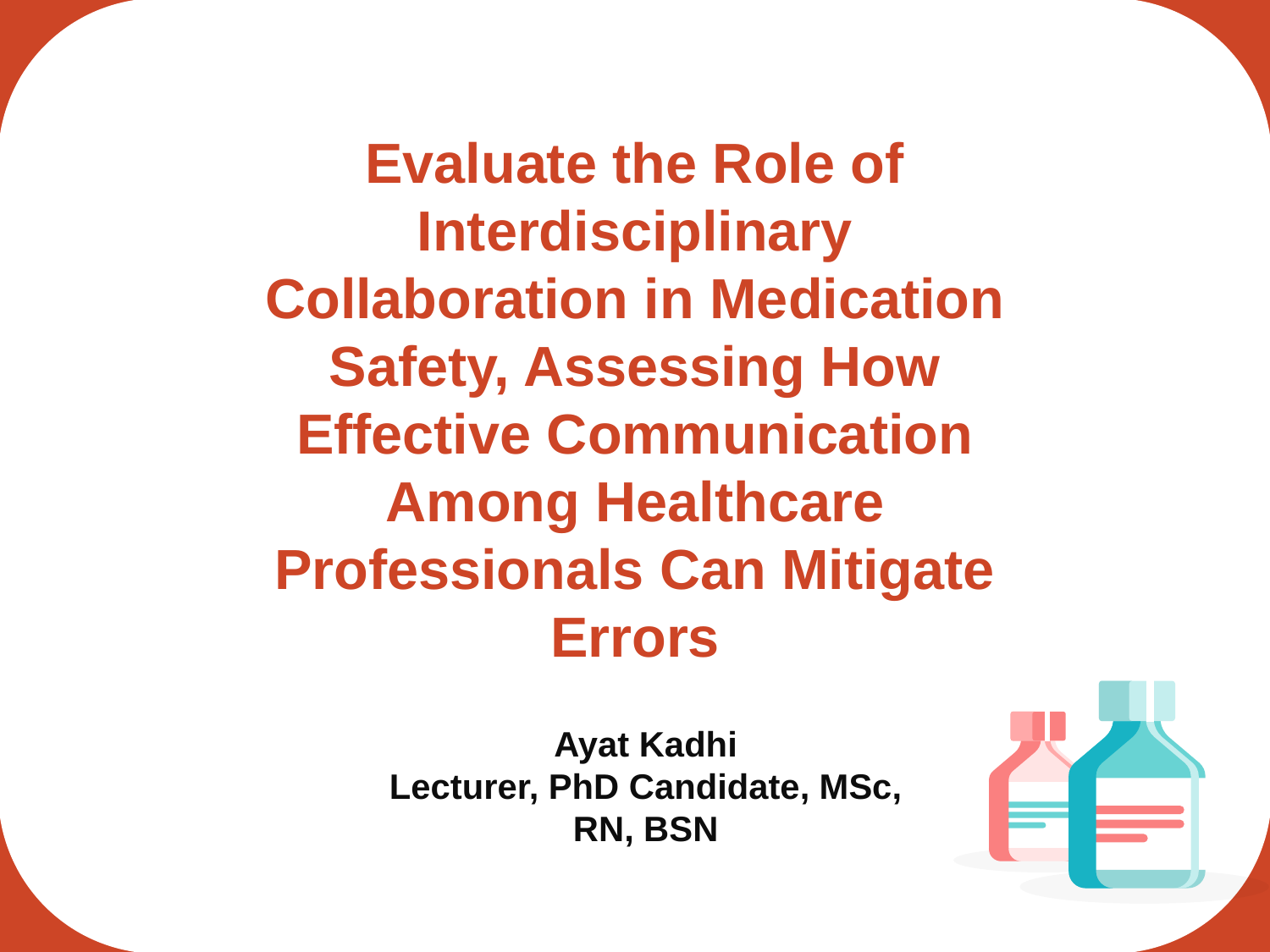

Evaluate the Role of Interdisciplinary Collaboration in Medication Safety, Assessing How Effective Communication Among Healthcare Professionals Can Mitigate Errors

Ayat Kadhi
Lecturer, PhD Candidate, MSc, RN, BSN